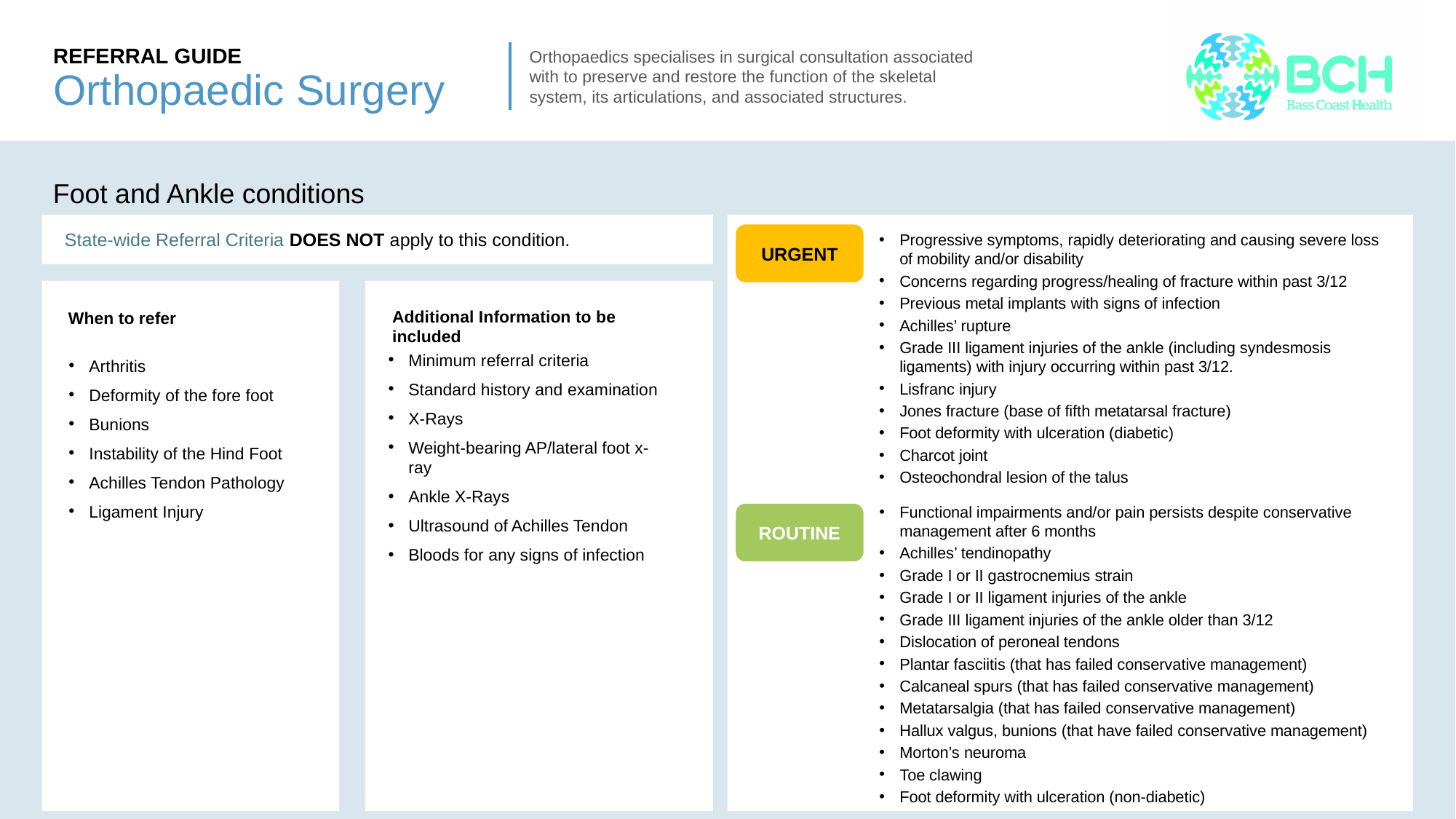

# REFERRAL GUIDE Orthopaedic Surgery
Orthopaedics specialises in surgical consultation associated with to preserve and restore the function of the skeletal system, its articulations, and associated structures.

Foot and Ankle conditions
Lower limb
Lower limb
State-wide Referral Criteria DOES NOT apply to this condition.
URGENT
Progressive symptoms, rapidly deteriorating and causing severe loss of mobility and/or disability
Concerns regarding progress/healing of fracture within past 3/12
Previous metal implants with signs of infection
Achilles’ rupture
Grade III ligament injuries of the ankle (including syndesmosis ligaments) with injury occurring within past 3/12.
Lisfranc injury
Jones fracture (base of fifth metatarsal fracture)
Foot deformity with ulceration (diabetic)
Charcot joint
Osteochondral lesion of the talus
Lower limb
Lower limb
Additional Information to be included
When to refer
Minimum referral criteria
Standard history and examination
X-Rays
Weight-bearing AP/lateral foot x-ray
Ankle X-Rays
Ultrasound of Achilles Tendon
Bloods for any signs of infection

Arthritis
Deformity of the fore foot
Bunions
Instability of the Hind Foot
Achilles Tendon Pathology
Ligament Injury
Functional impairments and/or pain persists despite conservative management after 6 months
Achilles’ tendinopathy
Grade I or II gastrocnemius strain
Grade I or II ligament injuries of the ankle
Grade III ligament injuries of the ankle older than 3/12
Dislocation of peroneal tendons
Plantar fasciitis (that has failed conservative management)
Calcaneal spurs (that has failed conservative management)
Metatarsalgia (that has failed conservative management)
Hallux valgus, bunions (that have failed conservative management)
Morton’s neuroma
Toe clawing
Foot deformity with ulceration (non-diabetic)
ROUTINE